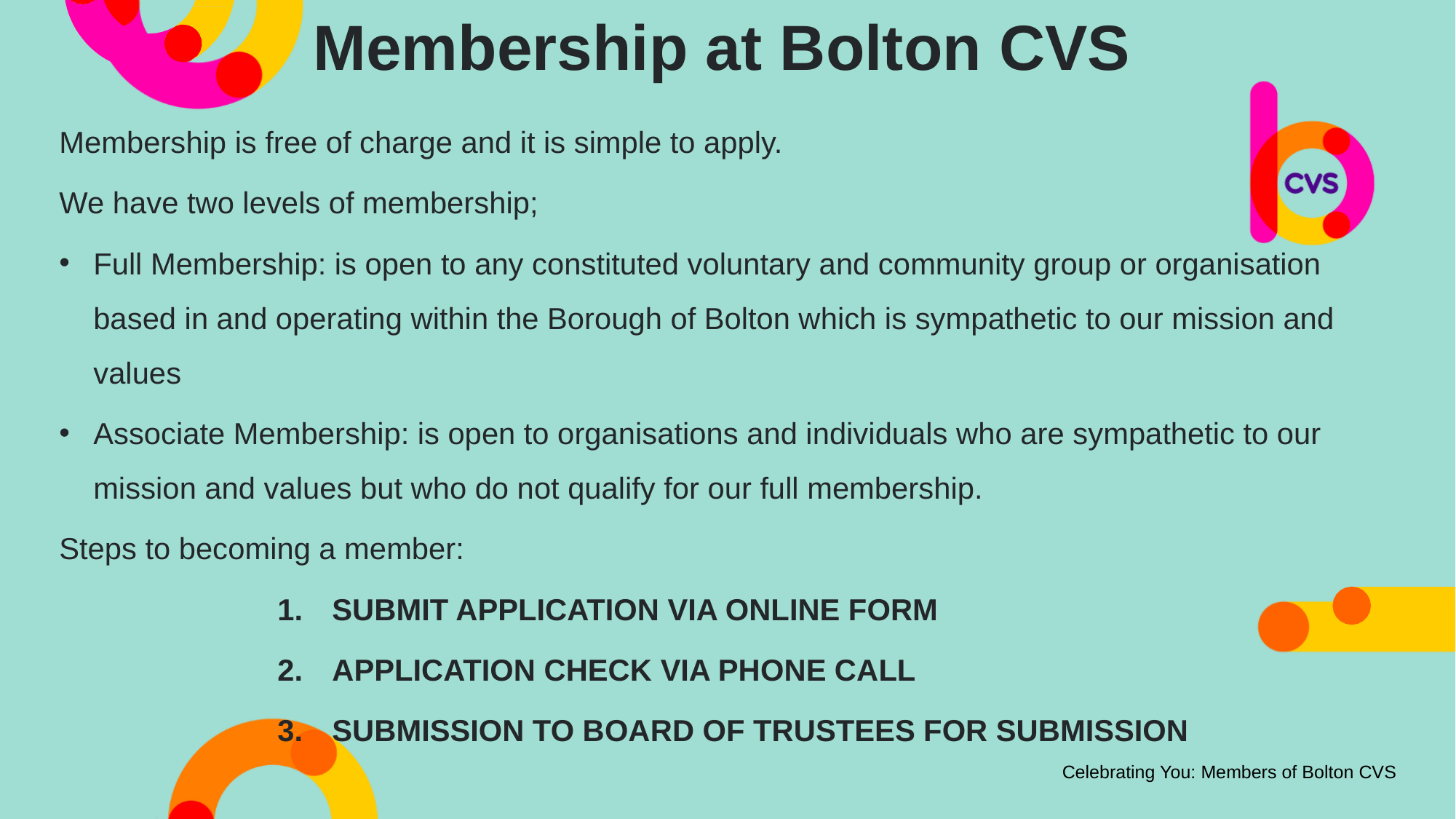

Membership at Bolton CVS
Membership is free of charge and it is simple to apply.
We have two levels of membership;
Full Membership: is open to any constituted voluntary and community group or organisation based in and operating within the Borough of Bolton which is sympathetic to our mission and values
Associate Membership: is open to organisations and individuals who are sympathetic to our mission and values but who do not qualify for our full membership.
Steps to becoming a member:
SUBMIT APPLICATION VIA ONLINE FORM
APPLICATION CHECK VIA PHONE CALL
SUBMISSION TO BOARD OF TRUSTEES FOR SUBMISSION

Celebrating You: Members of Bolton CVS